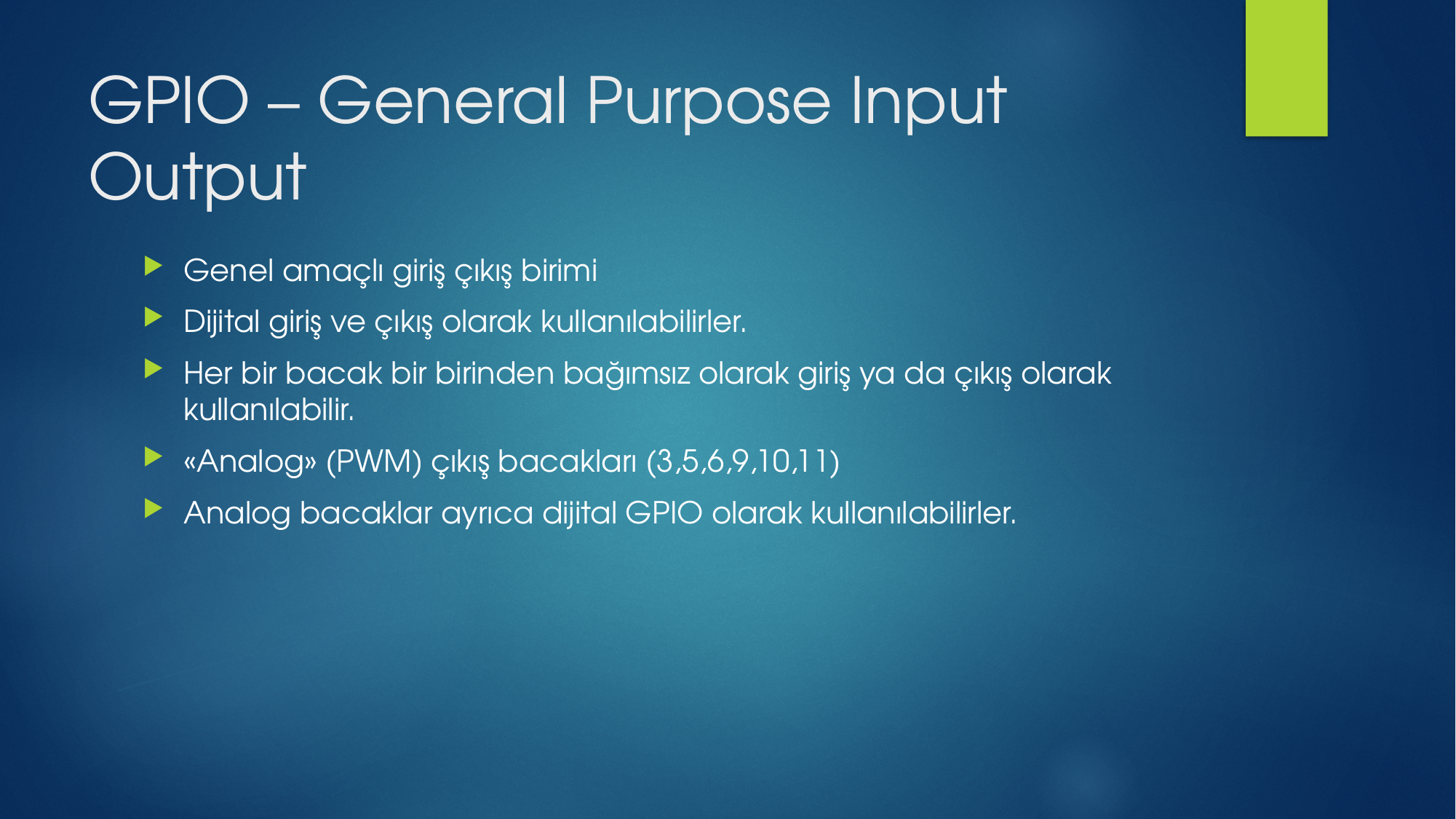

# GPIO – General Purpose Input Output
Genel amaçlı giriş çıkış birimi
Dijital giriş ve çıkış olarak kullanılabilirler.
Her bir bacak bir birinden bağımsız olarak giriş ya da çıkış olarak kullanılabilir.
«Analog» (PWM) çıkış bacakları (3,5,6,9,10,11)
Analog bacaklar ayrıca dijital GPIO olarak kullanılabilirler.